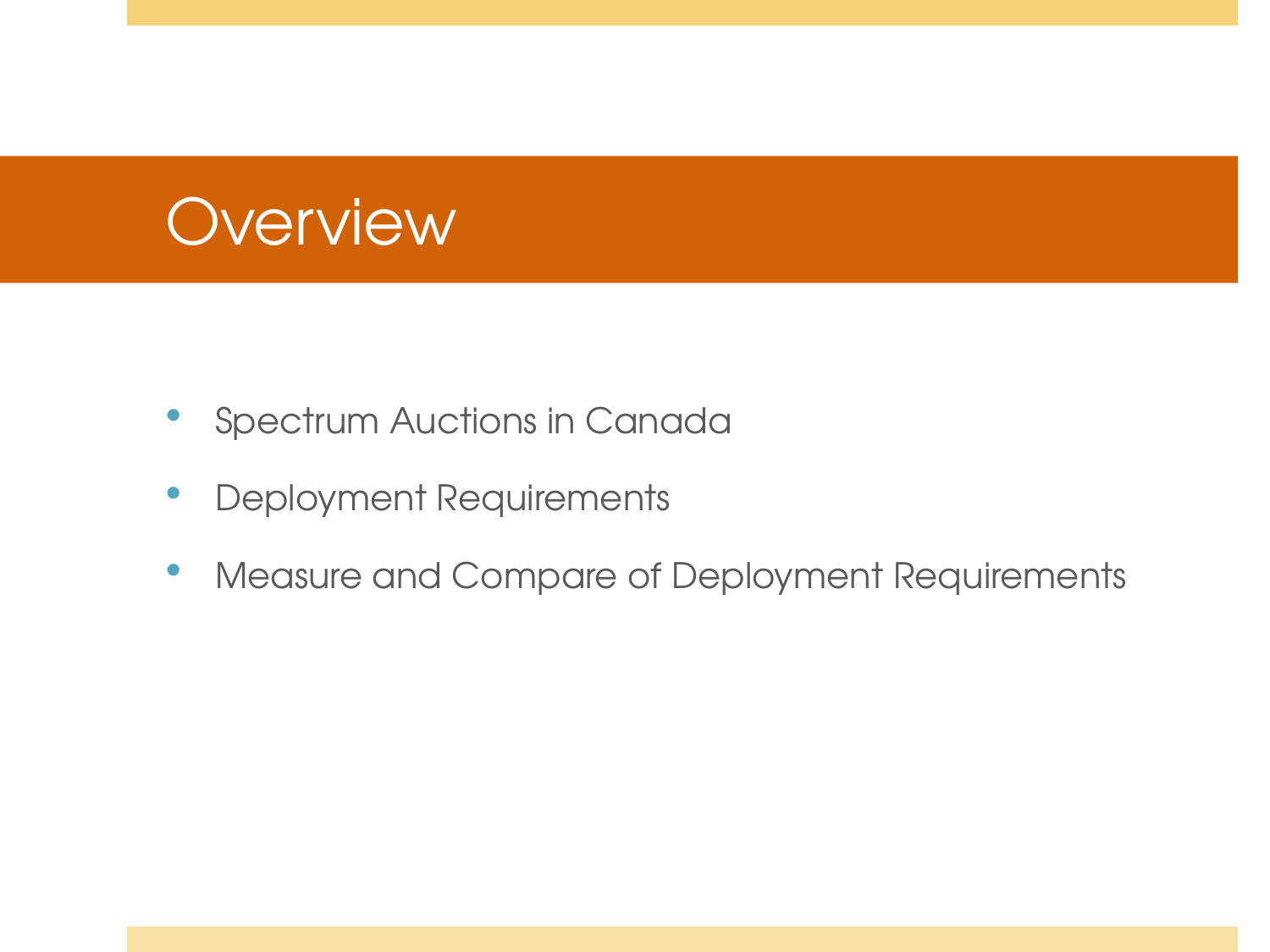

# Overview
Spectrum Auctions in Canada
Deployment Requirements
Measure and Compare of Deployment Requirements